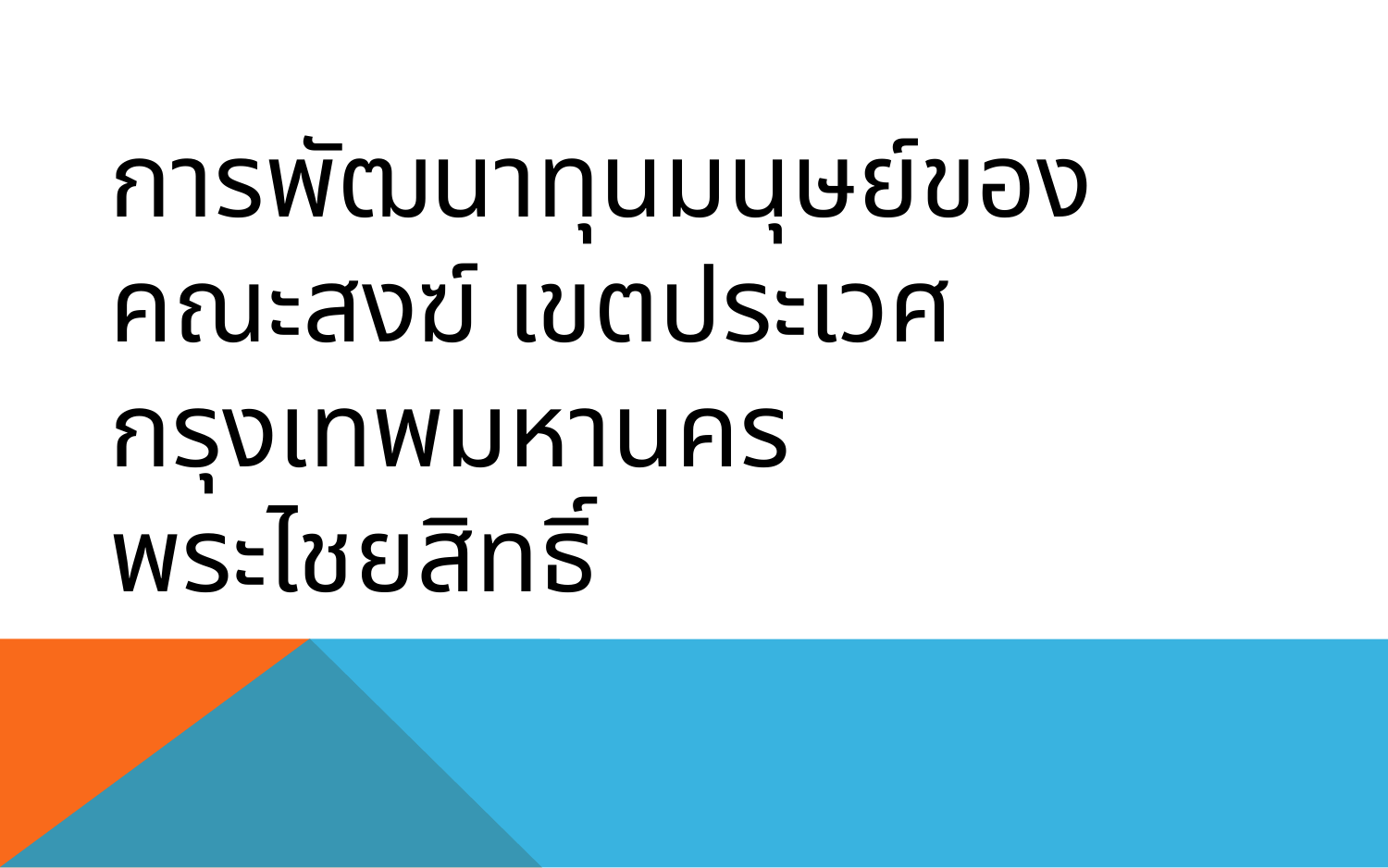

# การพัฒนาทุนมนุษย์ของคณะสงฆ์ เขตประเวศ กรุงเทพมหานคร พระไชยสิทธิ์